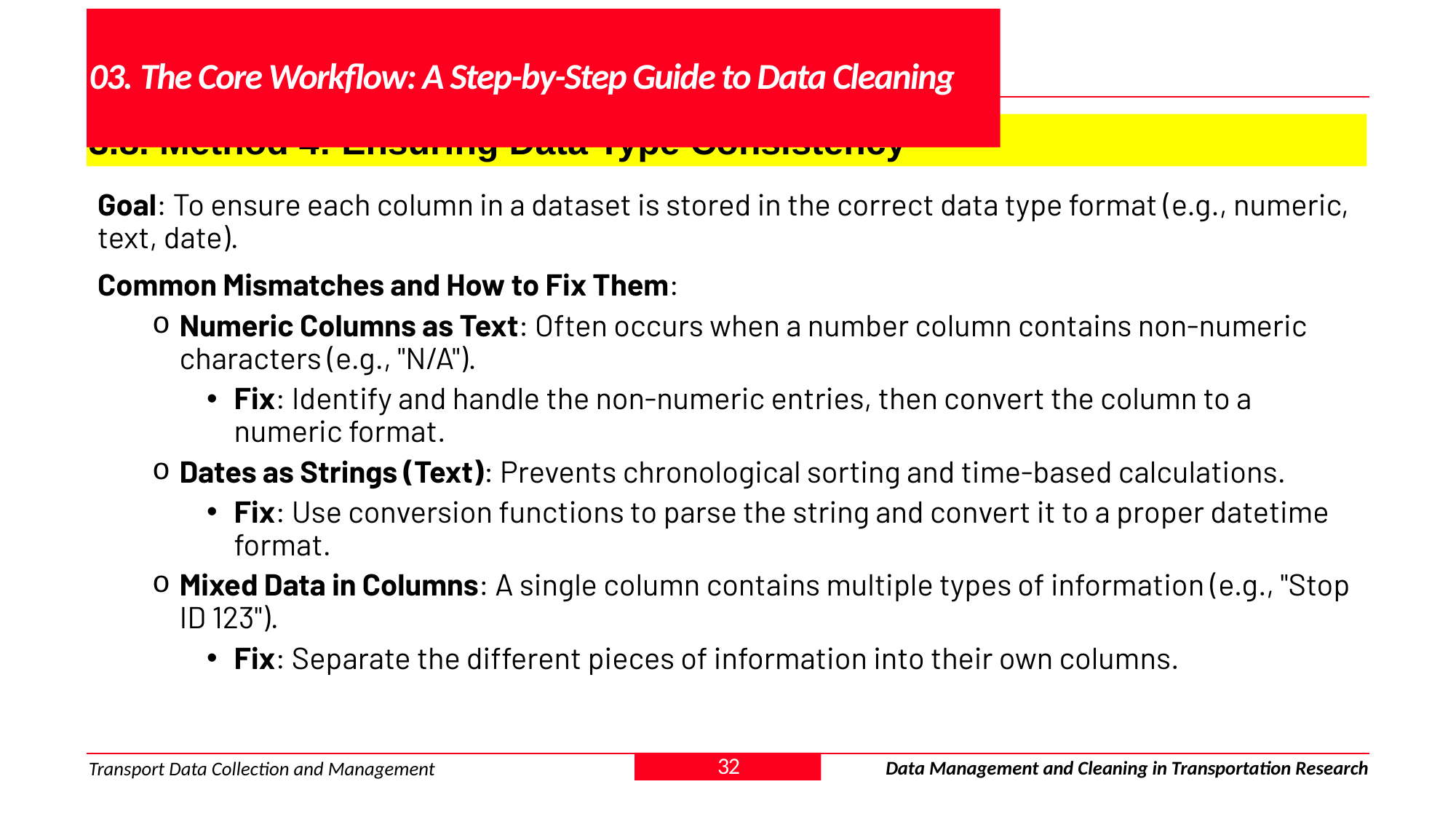

# 03. The Core Workflow: A Step-by-Step Guide to Data Cleaning
3.8. Method 4: Ensuring Data Type Consistency
Goal: To ensure each column in a dataset is stored in the correct data type format (e.g., numeric, text, date).
Common Mismatches and How to Fix Them:
Numeric Columns as Text: Often occurs when a number column contains non-numeric characters (e.g., "N/A").
Fix: Identify and handle the non-numeric entries, then convert the column to a numeric format.
Dates as Strings (Text): Prevents chronological sorting and time-based calculations.
Fix: Use conversion functions to parse the string and convert it to a proper datetime format.
Mixed Data in Columns: A single column contains multiple types of information (e.g., "Stop ID 123").
Fix: Separate the different pieces of information into their own columns.